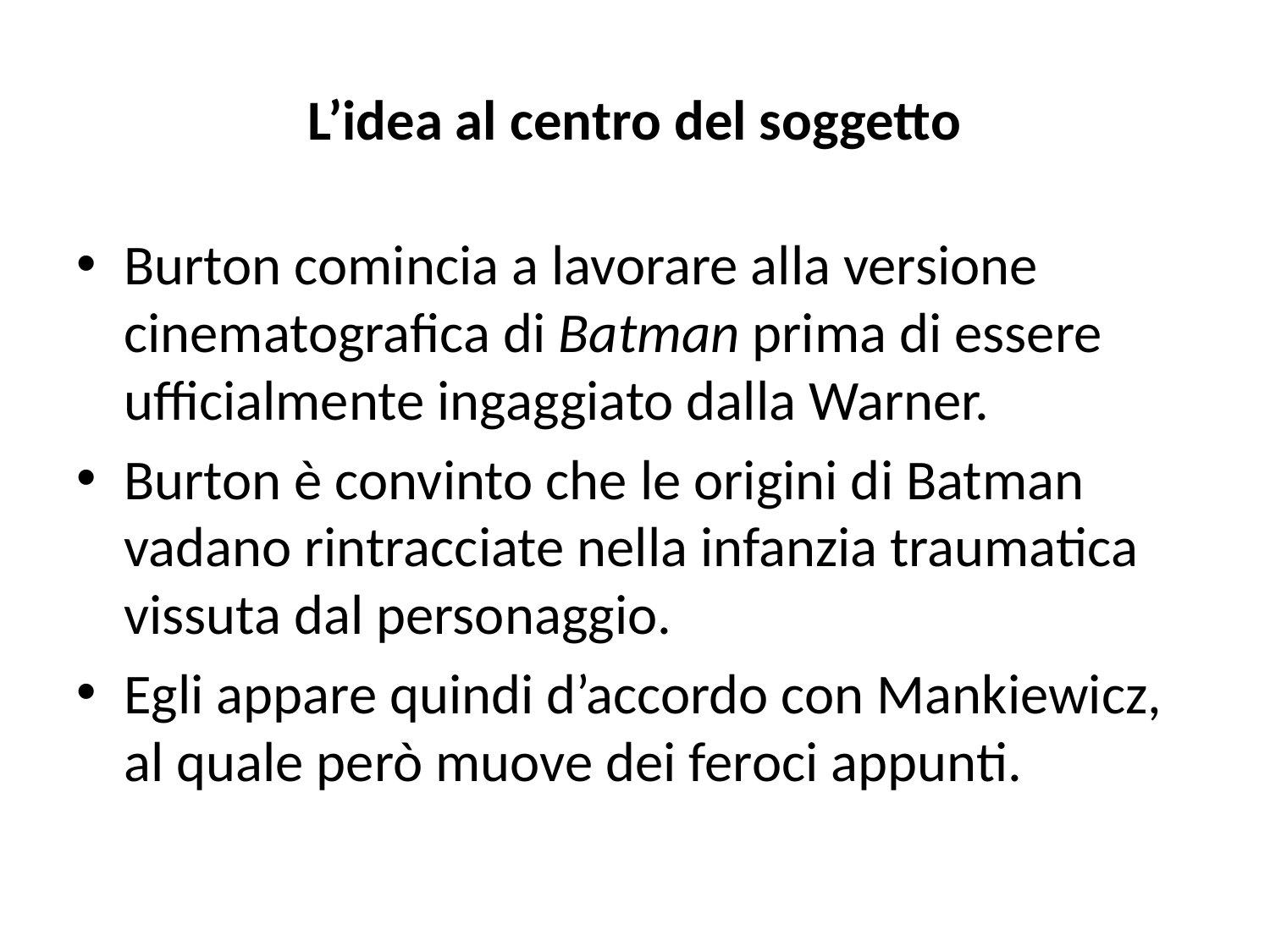

# L’idea al centro del soggetto
Burton comincia a lavorare alla versione cinematografica di Batman prima di essere ufficialmente ingaggiato dalla Warner.
Burton è convinto che le origini di Batman vadano rintracciate nella infanzia traumatica vissuta dal personaggio.
Egli appare quindi d’accordo con Mankiewicz, al quale però muove dei feroci appunti.